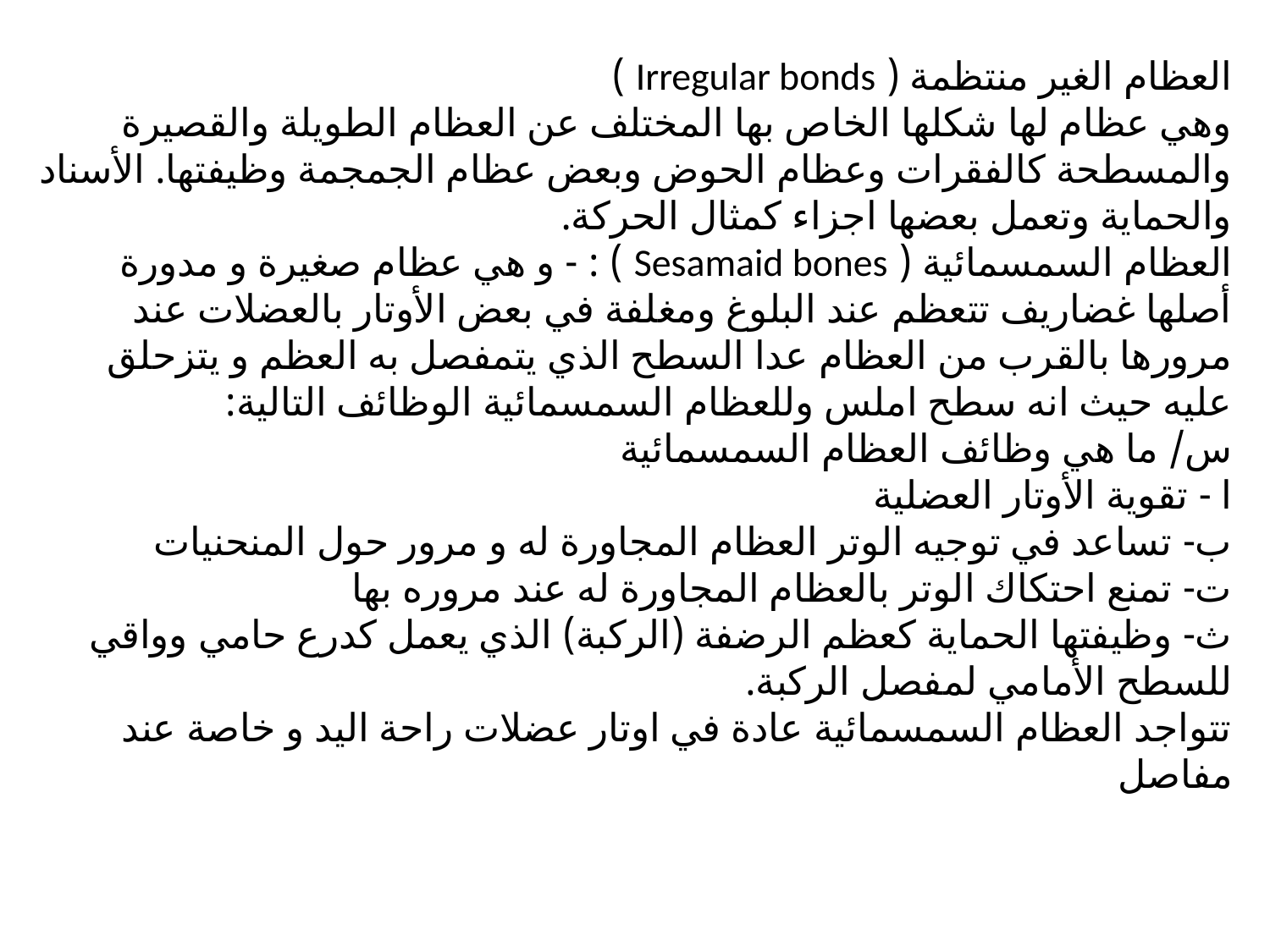

العظام الغير منتظمة ( Irregular bonds )
وهي عظام لها شكلها الخاص بها المختلف عن العظام الطويلة والقصيرة والمسطحة كالفقرات وعظام الحوض وبعض عظام الجمجمة وظيفتها. الأسناد والحماية وتعمل بعضها اجزاء كمثال الحركة.
العظام السمسمائية ( Sesamaid bones ) : - و هي عظام صغيرة و مدورة أصلها غضاريف تتعظم عند البلوغ ومغلفة في بعض الأوتار بالعضلات عند مرورها بالقرب من العظام عدا السطح الذي يتمفصل به العظم و يتزحلق عليه حيث انه سطح املس وللعظام السمسمائية الوظائف التالية:
س/ ما هي وظائف العظام السمسمائية
ا - تقوية الأوتار العضلية
ب- تساعد في توجيه الوتر العظام المجاورة له و مرور حول المنحنيات
ت- تمنع احتكاك الوتر بالعظام المجاورة له عند مروره بها
ث- وظيفتها الحماية كعظم الرضفة (الركبة) الذي يعمل كدرع حامي وواقي للسطح الأمامي لمفصل الركبة.
تتواجد العظام السمسمائية عادة في اوتار عضلات راحة اليد و خاصة عند مفاصل